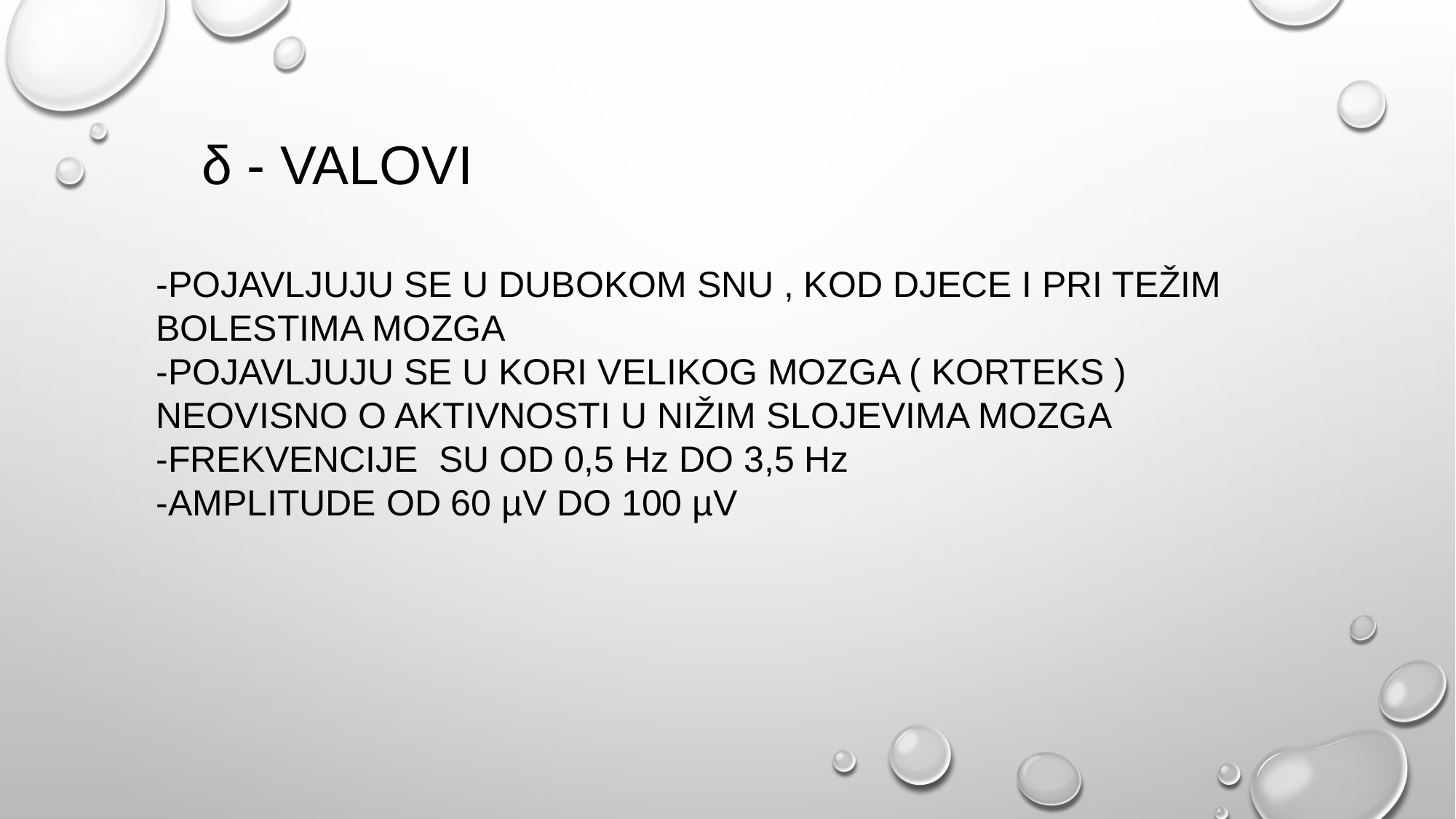

δ - VALOVI

-POJAVLJUJU SE U DUBOKOM SNU , KOD DJECE I PRI TEŽIM BOLESTIMA MOZGA
-POJAVLJUJU SE U KORI VELIKOG MOZGA ( KORTEKS ) NEOVISNO O AKTIVNOSTI U NIŽIM SLOJEVIMA MOZGA
-FREKVENCIJE  SU OD 0,5 Hz DO 3,5 Hz
-AMPLITUDE OD 60 µV DO 100 µV